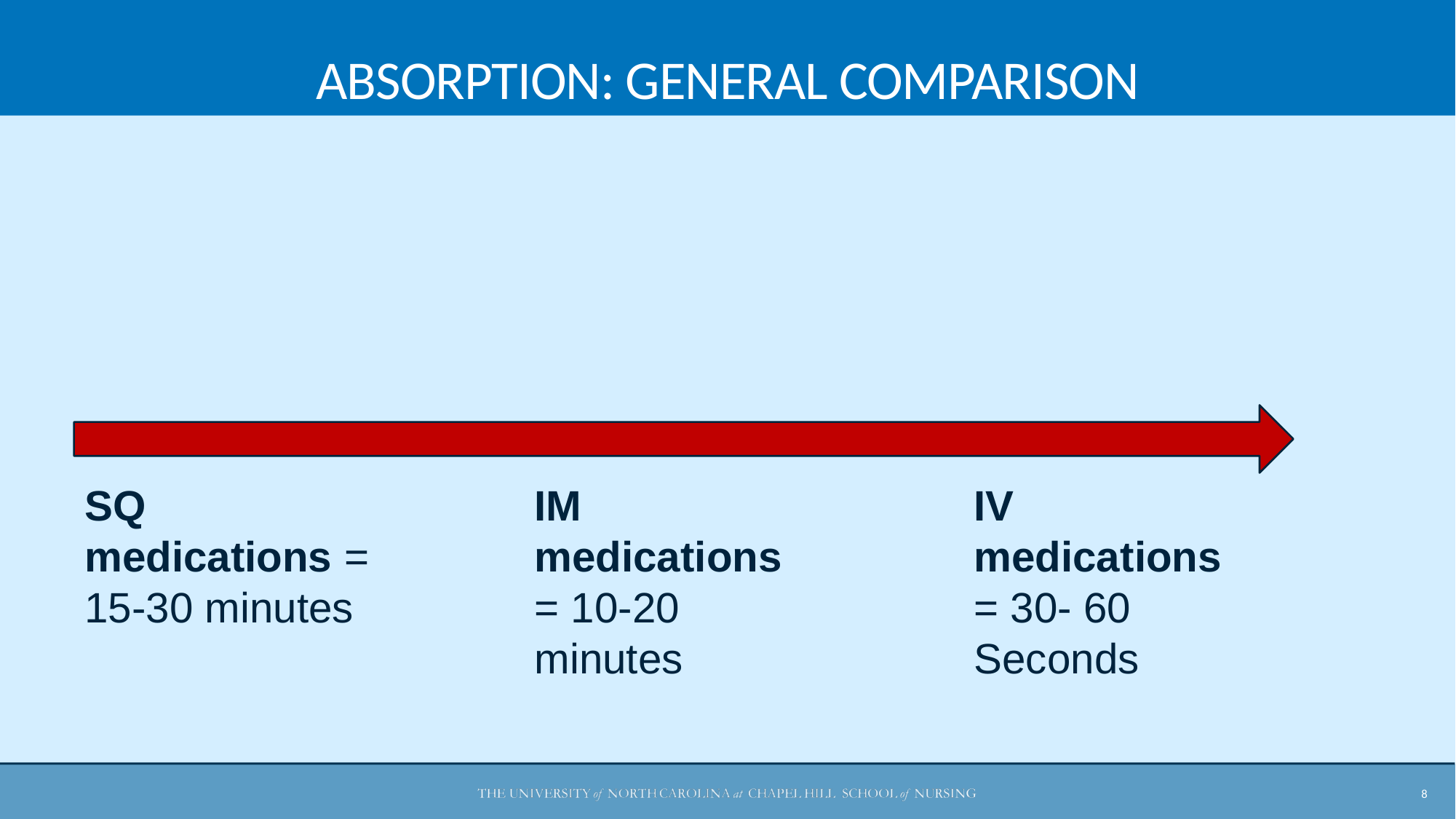

ABSORPTION: GENERAL COMPARISON

SQ medications = 15-30 minutes
IM medications = 10-20 minutes
IV medications = 30- 60 Seconds
8